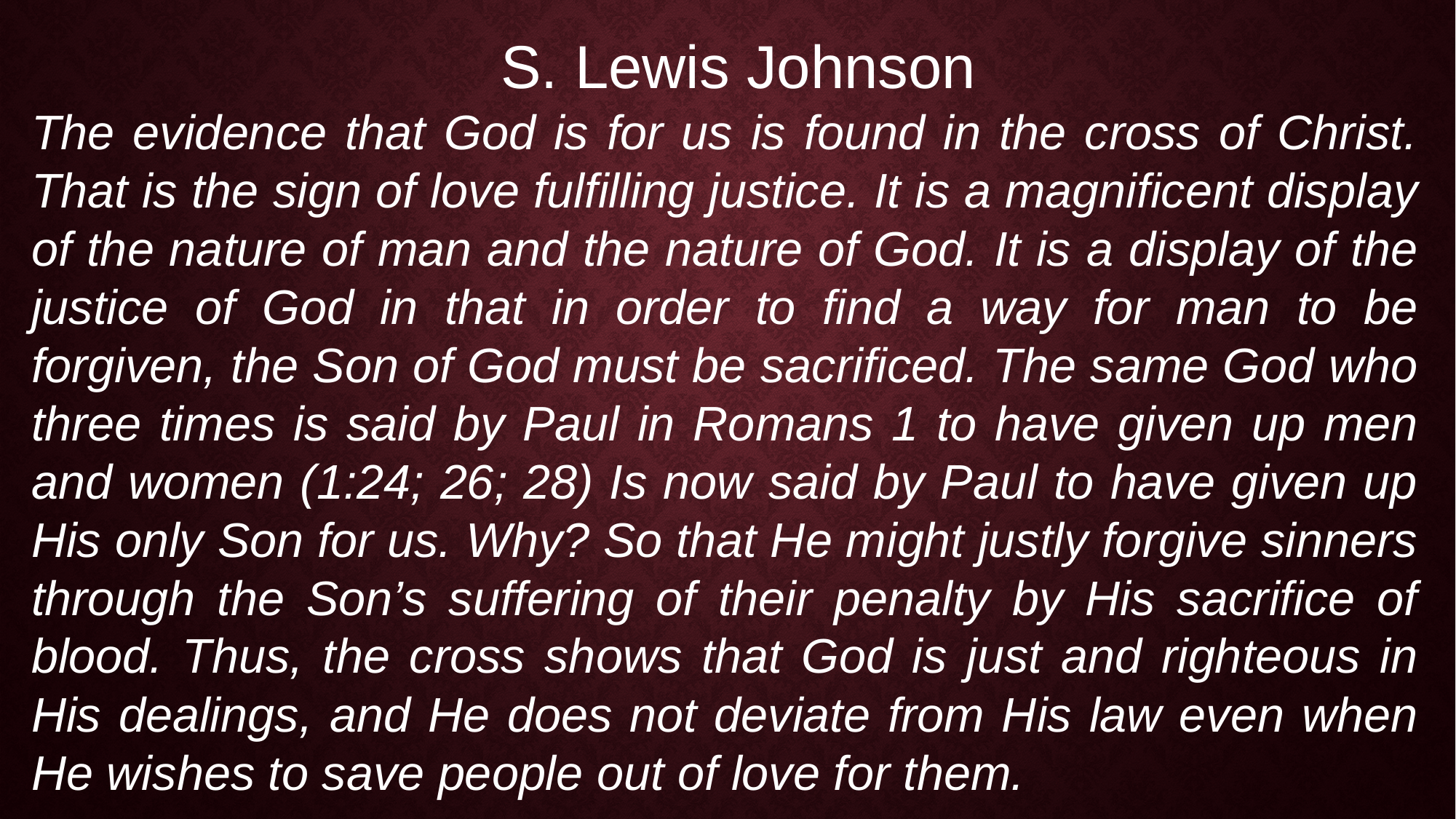

S. Lewis Johnson

The evidence that God is for us is found in the cross of Christ. That is the sign of love fulfilling justice. It is a magnificent display of the nature of man and the nature of God. It is a display of the justice of God in that in order to find a way for man to be forgiven, the Son of God must be sacrificed. The same God who three times is said by Paul in Romans 1 to have given up men and women (1:24; 26; 28) Is now said by Paul to have given up His only Son for us. Why? So that He might justly forgive sinners through the Son’s suffering of their penalty by His sacrifice of blood. Thus, the cross shows that God is just and righteous in His dealings, and He does not deviate from His law even when He wishes to save people out of love for them.